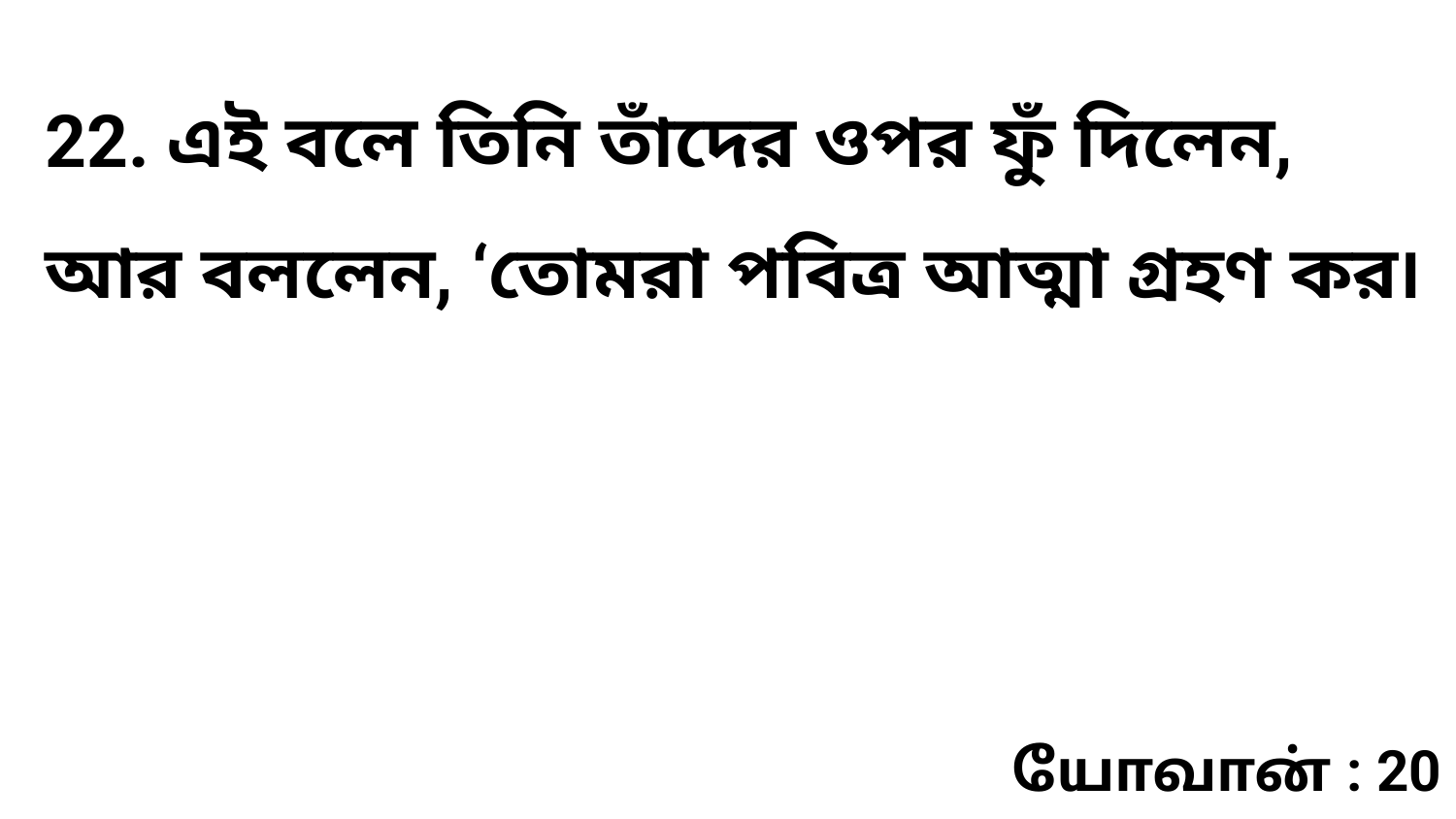

22. এই বলে তিনি তাঁদের ওপর ফুঁ দিলেন, আর বললেন, ‘তোমরা পবিত্র আত্মা গ্রহণ কর৷
யோவான் : 20